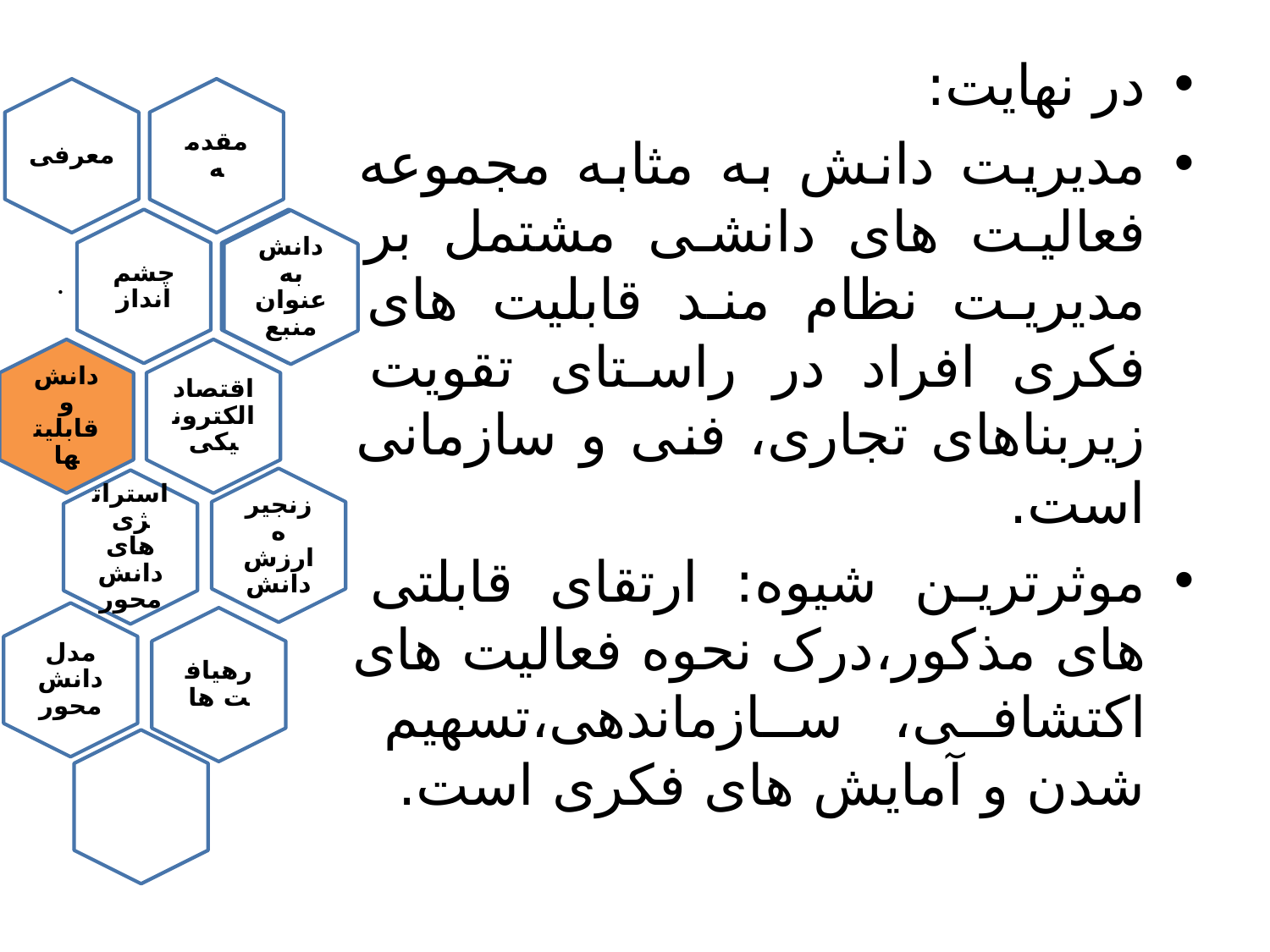

مقدمه
معرفی
چشم انداز
.

دانش به عنوان منبع

زنجیره ارزش دانش
مدل دانش محور
دانش و قابلیتها
رهیافت ها
استراتژی های دانش محور
اقتصاد الکترونیکی
در نهایت:
مدیریت دانش به مثابه مجموعه فعالیت های دانشی مشتمل بر مدیریت نظام مند قابلیت های فکری افراد در راستای تقویت زیربناهای تجاری، فنی و سازمانی است.
موثرترین شیوه: ارتقای قابلتی های مذکور،‌درک نحوه فعالیت های اکتشافی، سازماندهی،‌تسهیم شدن و آمایش های فکری است.